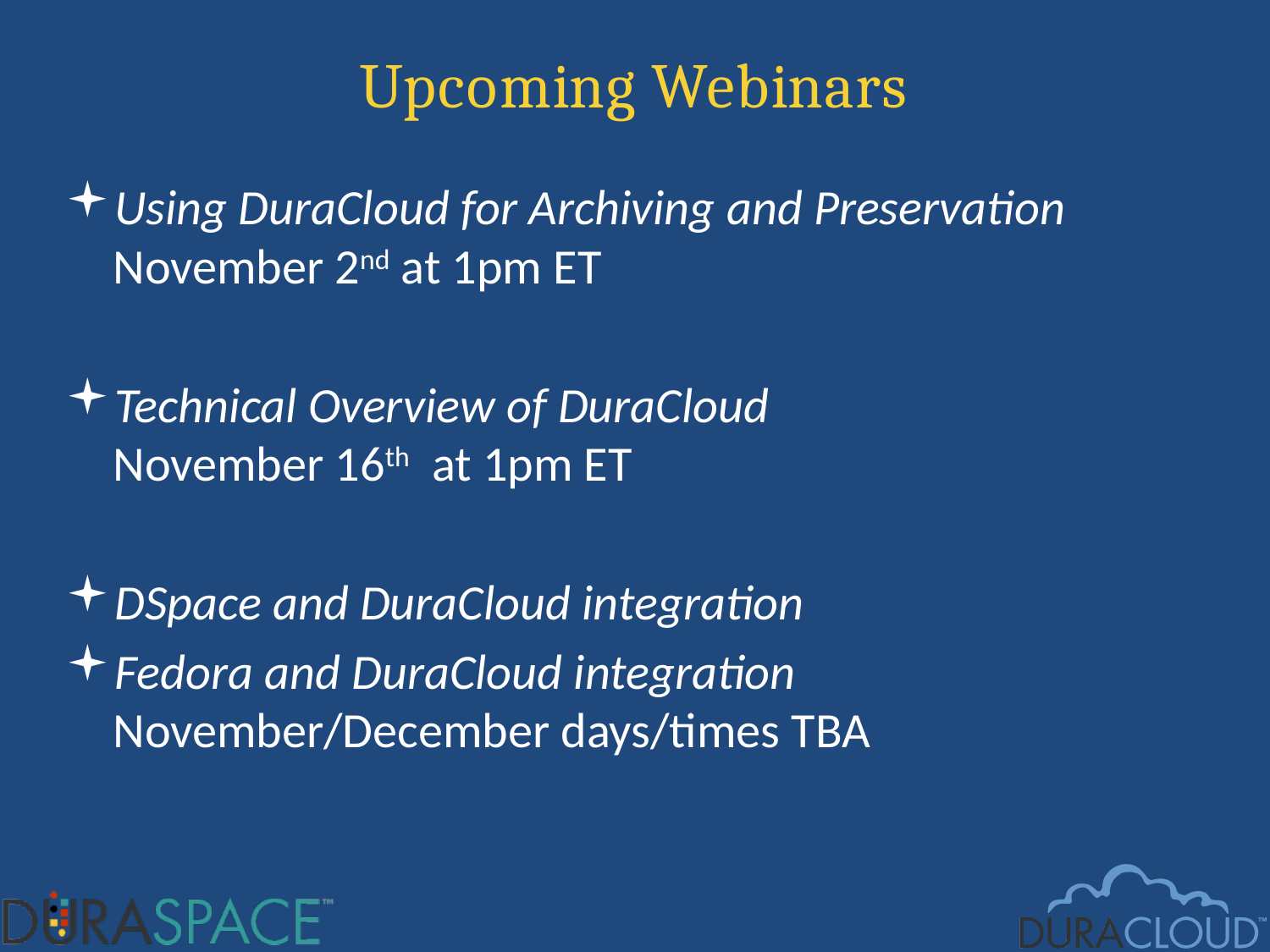

# Upcoming Webinars
Using DuraCloud for Archiving and Preservation
November 2nd at 1pm ET

Technical Overview of DuraCloud
November 16th  at 1pm ET

DSpace and DuraCloud integration
Fedora and DuraCloud integration
November/December days/times TBA